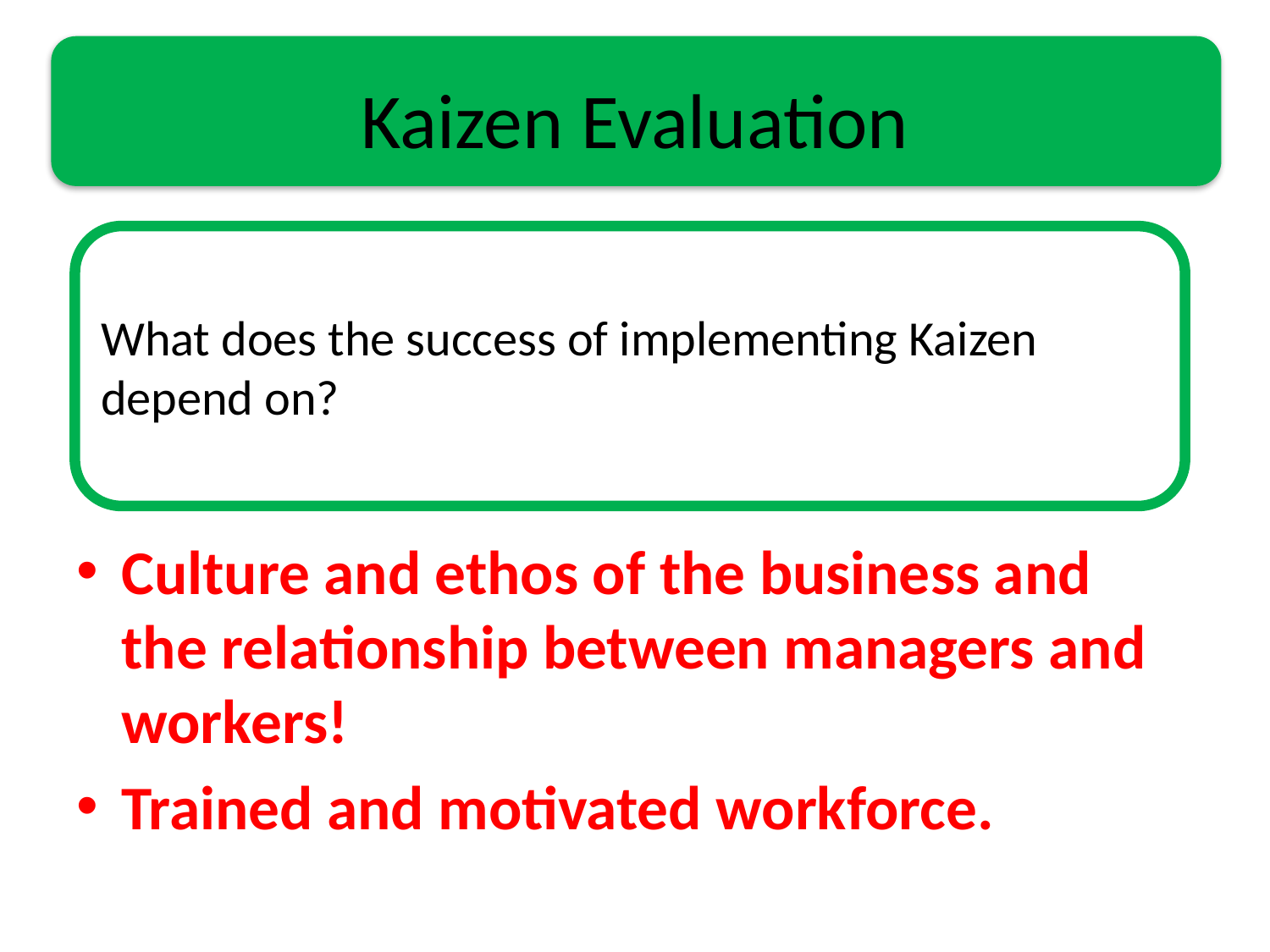

# Kaizen Evaluation
What does the success of implementing Kaizen depend on?
Culture and ethos of the business and the relationship between managers and workers!
Trained and motivated workforce.